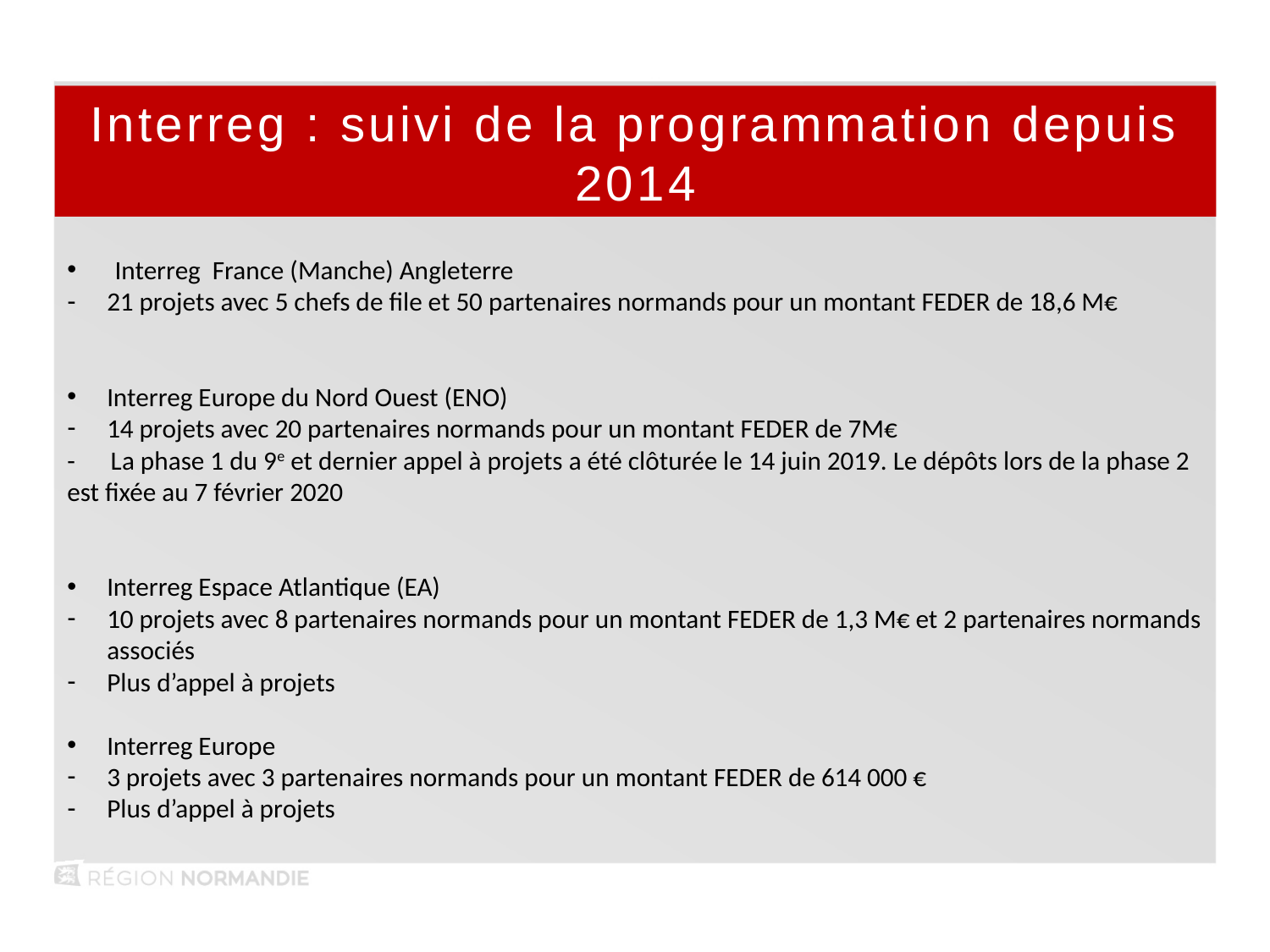

Interreg : suivi de la programmation depuis 2014

Interreg  France (Manche) Angleterre
21 projets avec 5 chefs de file et 50 partenaires normands pour un montant FEDER de 18,6 M€

Interreg Europe du Nord Ouest (ENO)
14 projets avec 20 partenaires normands pour un montant FEDER de 7M€
-      La phase 1 du 9e et dernier appel à projets a été clôturée le 14 juin 2019. Le dépôts lors de la phase 2 est fixée au 7 février 2020

Interreg Espace Atlantique (EA)
10 projets avec 8 partenaires normands pour un montant FEDER de 1,3 M€ et 2 partenaires normands associés
Plus d’appel à projets

Interreg Europe
3 projets avec 3 partenaires normands pour un montant FEDER de 614 000 €
Plus d’appel à projets